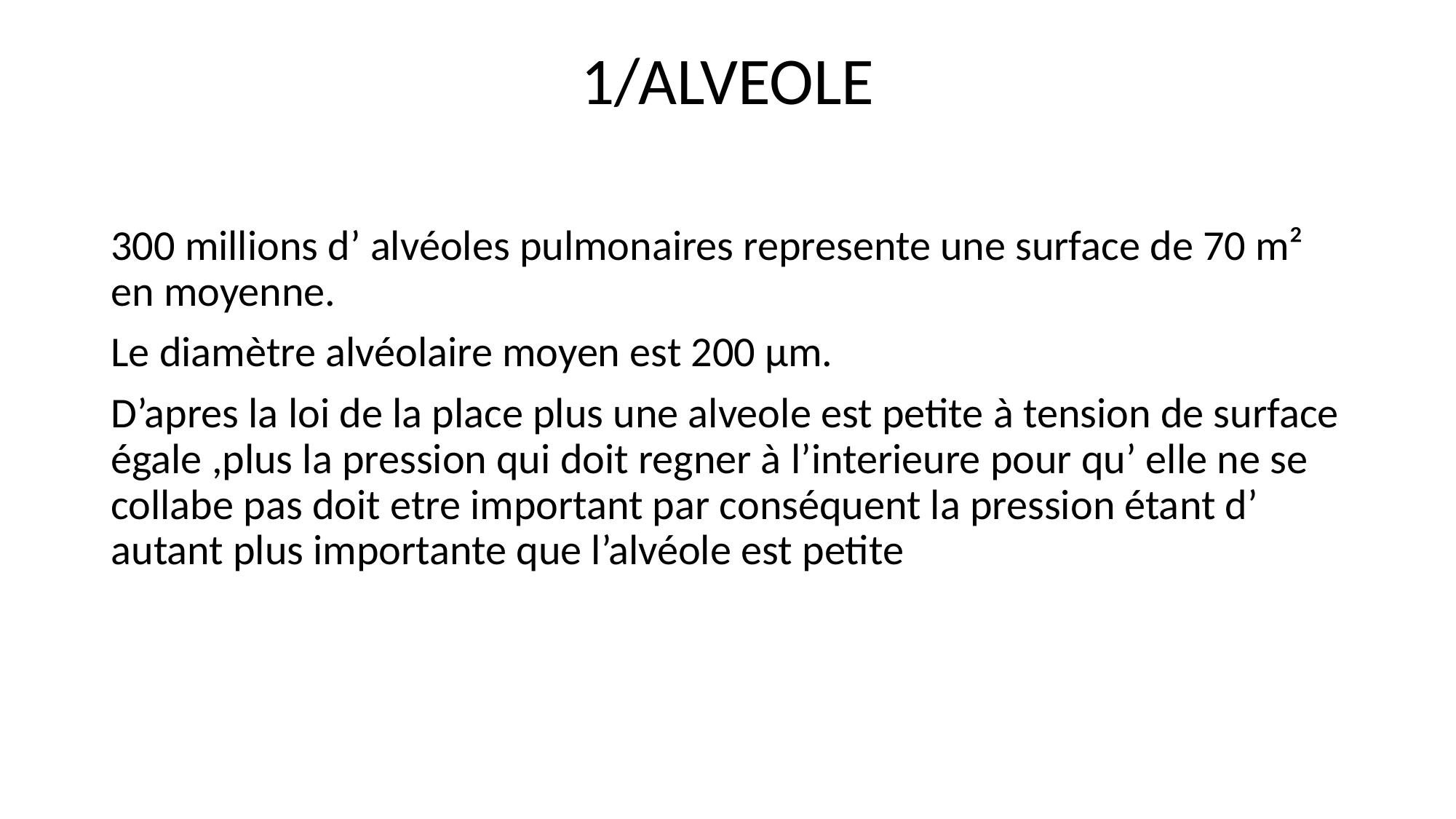

# 1/ALVEOLE
300 millions d’ alvéoles pulmonaires represente une surface de 70 m² en moyenne.
Le diamètre alvéolaire moyen est 200 μm.
D’apres la loi de la place plus une alveole est petite à tension de surface égale ,plus la pression qui doit regner à l’interieure pour qu’ elle ne se collabe pas doit etre important par conséquent la pression étant d’ autant plus importante que l’alvéole est petite